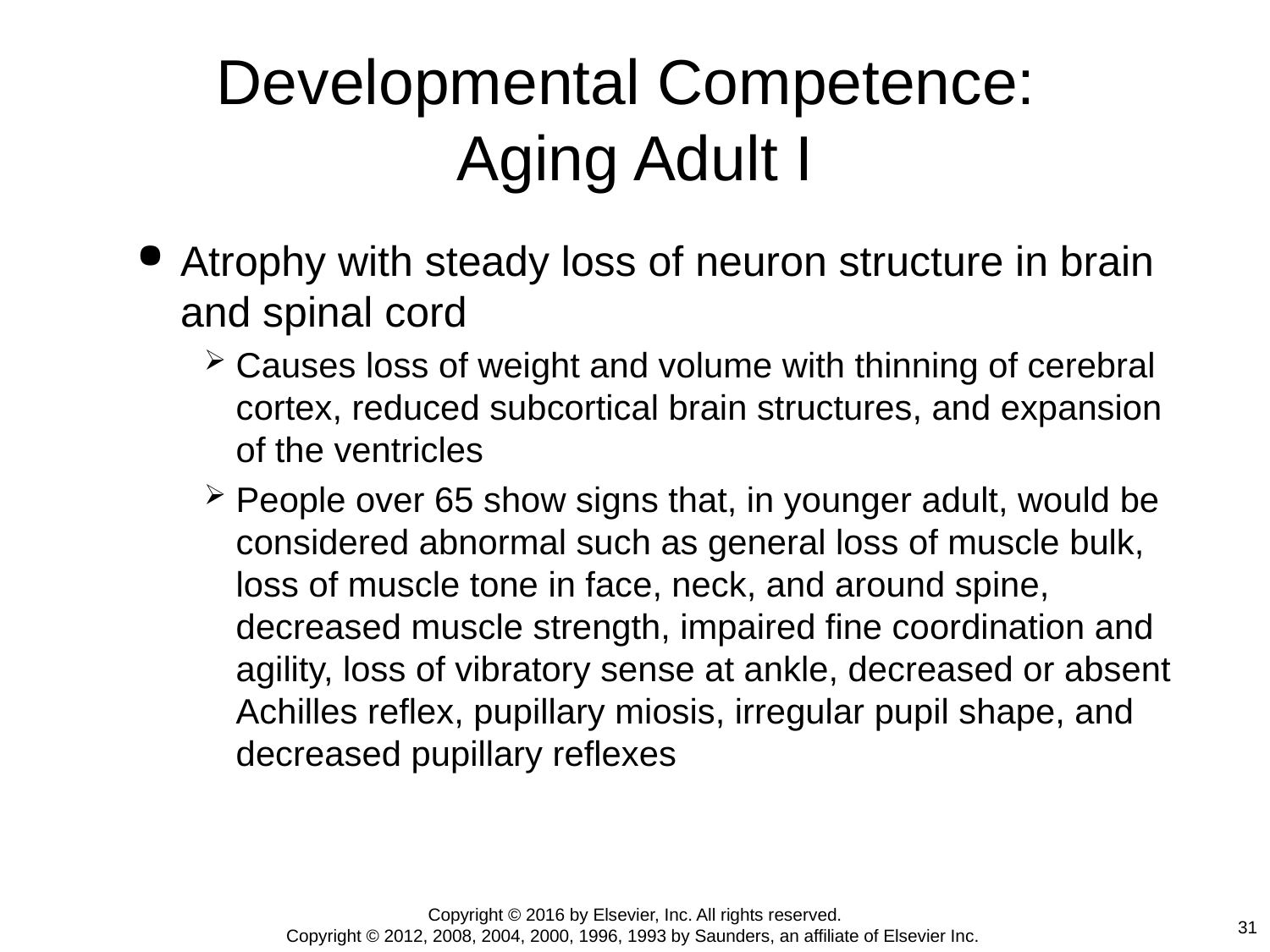

# Developmental Competence: Aging Adult I
Atrophy with steady loss of neuron structure in brain and spinal cord
Causes loss of weight and volume with thinning of cerebral cortex, reduced subcortical brain structures, and expansion of the ventricles
People over 65 show signs that, in younger adult, would be considered abnormal such as general loss of muscle bulk, loss of muscle tone in face, neck, and around spine, decreased muscle strength, impaired fine coordination and agility, loss of vibratory sense at ankle, decreased or absent Achilles reflex, pupillary miosis, irregular pupil shape, and decreased pupillary reflexes
Copyright © 2016 by Elsevier, Inc. All rights reserved.
Copyright © 2012, 2008, 2004, 2000, 1996, 1993 by Saunders, an affiliate of Elsevier Inc.
31